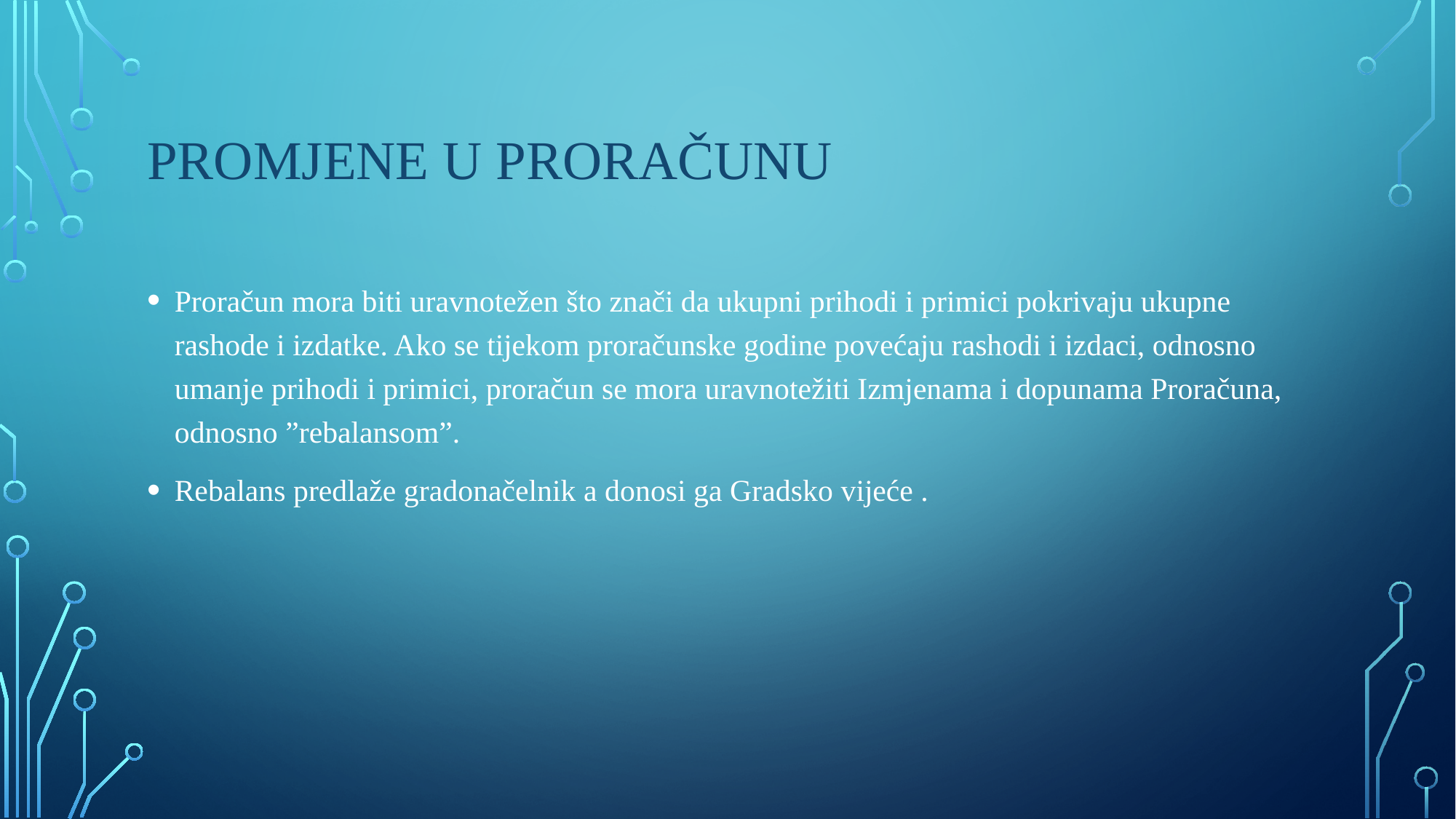

# Promjene u proračunu
Proračun mora biti uravnotežen što znači da ukupni prihodi i primici pokrivaju ukupne rashode i izdatke. Ako se tijekom proračunske godine povećaju rashodi i izdaci, odnosno umanje prihodi i primici, proračun se mora uravnotežiti Izmjenama i dopunama Proračuna, odnosno ”rebalansom”.
Rebalans predlaže gradonačelnik a donosi ga Gradsko vijeće .